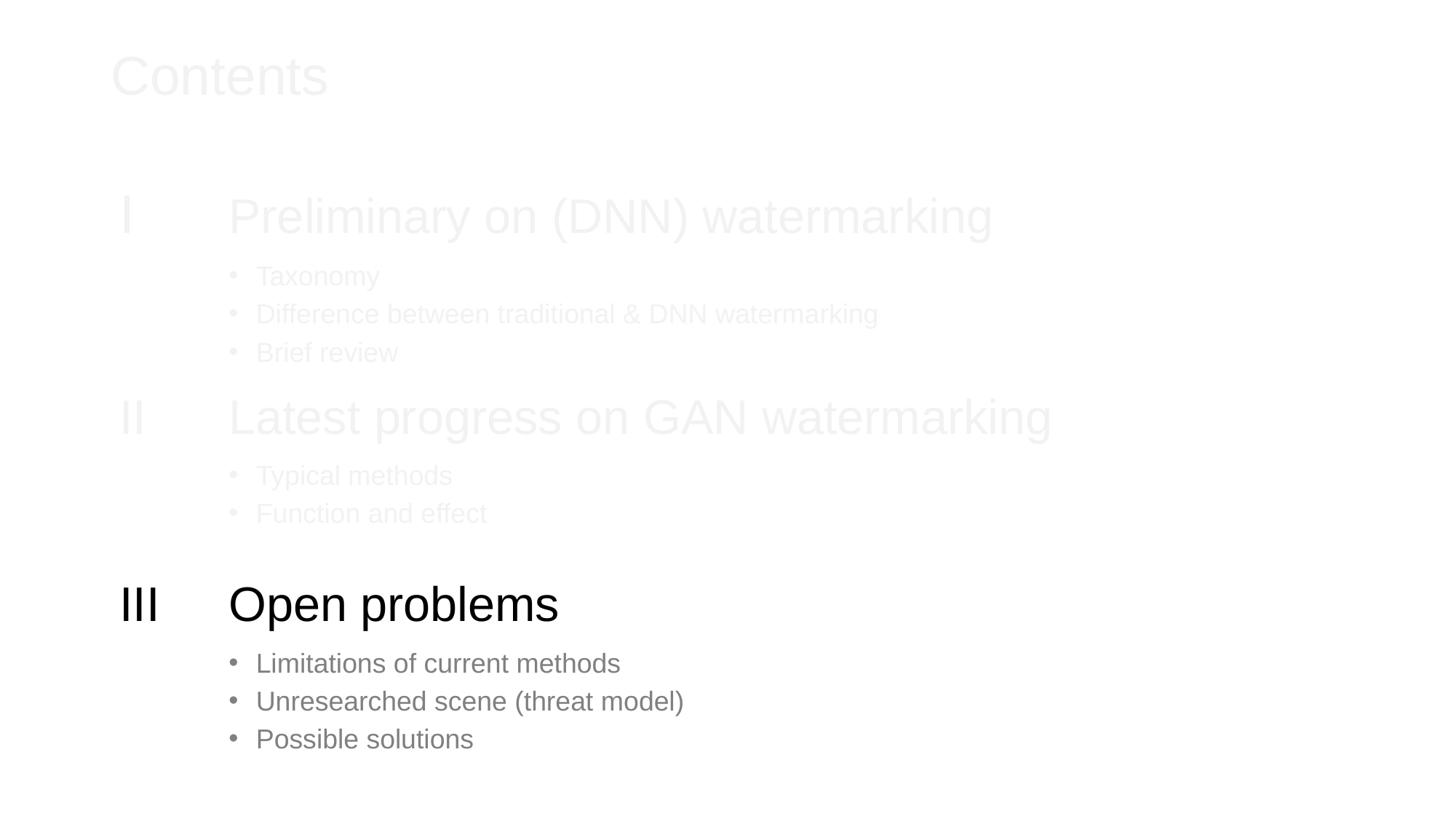

Contents
I 	Preliminary on (DNN) watermarking
Taxonomy
Difference between traditional & DNN watermarking
Brief review
II 	Latest progress on GAN watermarking
Typical methods
Function and effect
III 	Open problems
Limitations of current methods
Unresearched scene (threat model)
Possible solutions